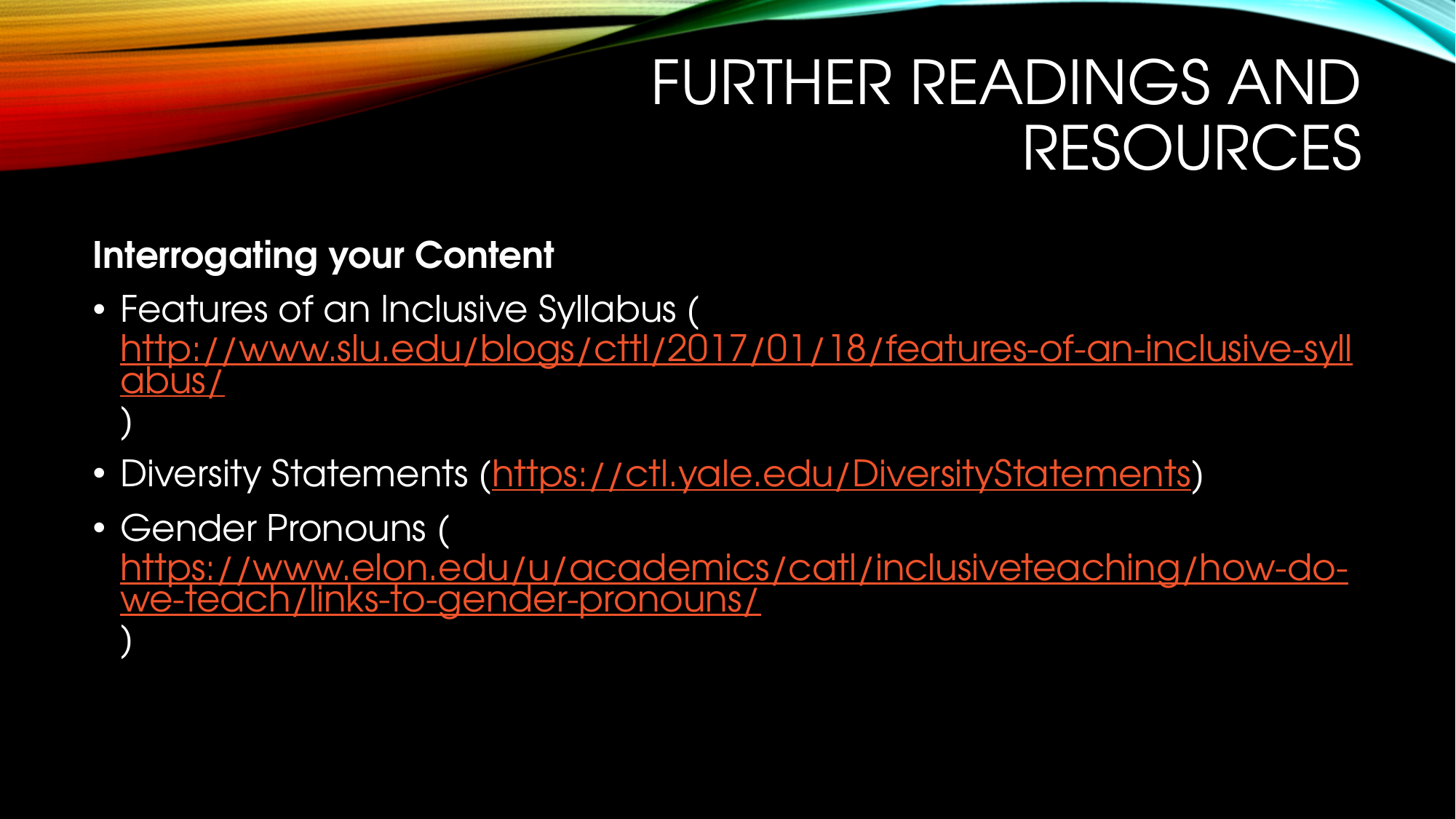

# Further readings and resources
Interrogating your Content
Features of an Inclusive Syllabus (http://www.slu.edu/blogs/cttl/2017/01/18/features-of-an-inclusive-syllabus/)
Diversity Statements (https://ctl.yale.edu/DiversityStatements)
Gender Pronouns (https://www.elon.edu/u/academics/catl/inclusiveteaching/how-do-we-teach/links-to-gender-pronouns/)